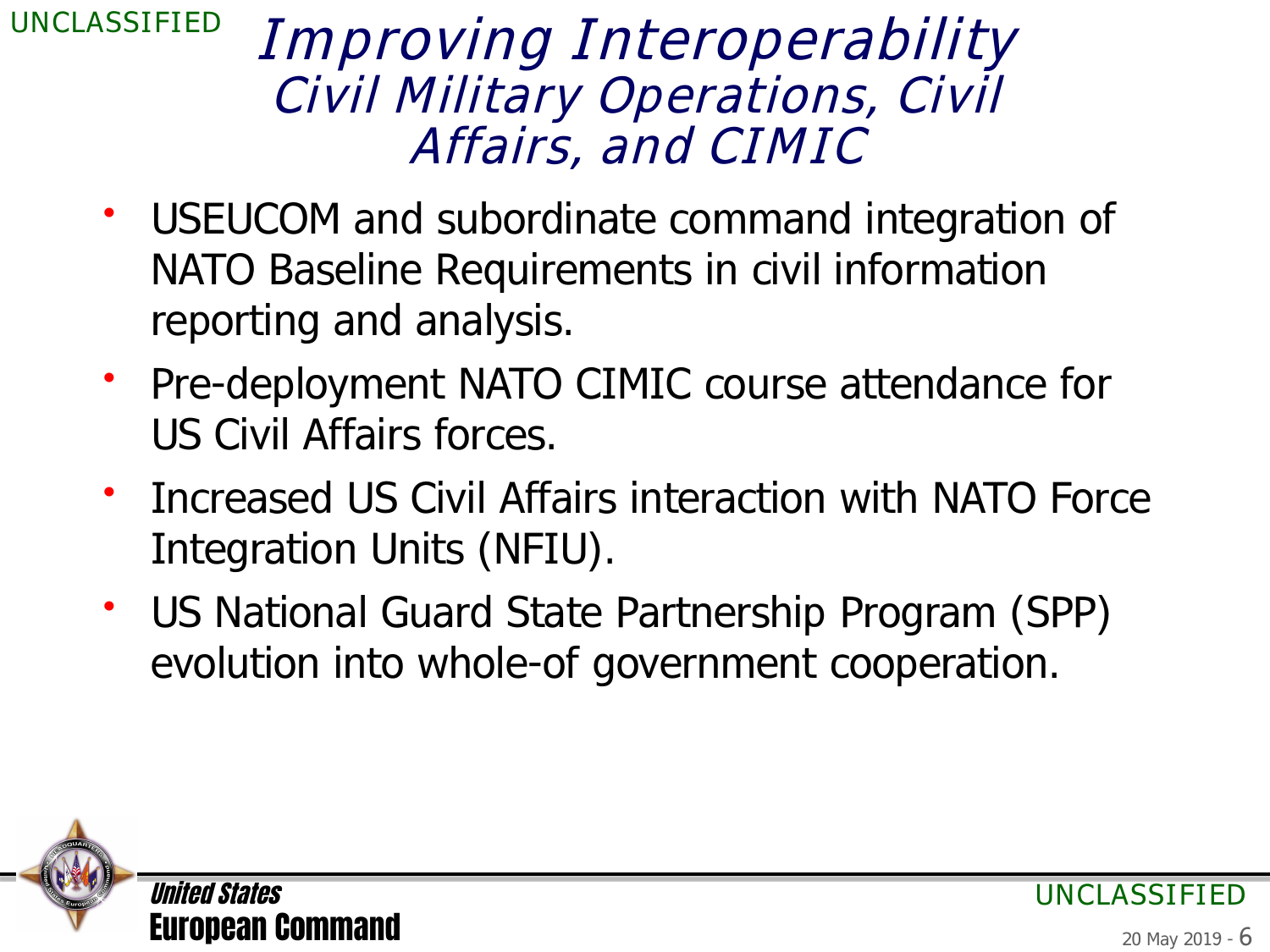

# Improving Interoperability Civil Military Operations, Civil Affairs, and CIMIC
USEUCOM and subordinate command integration of NATO Baseline Requirements in civil information reporting and analysis.
Pre-deployment NATO CIMIC course attendance for US Civil Affairs forces.
Increased US Civil Affairs interaction with NATO Force Integration Units (NFIU).
US National Guard State Partnership Program (SPP) evolution into whole-of government cooperation.